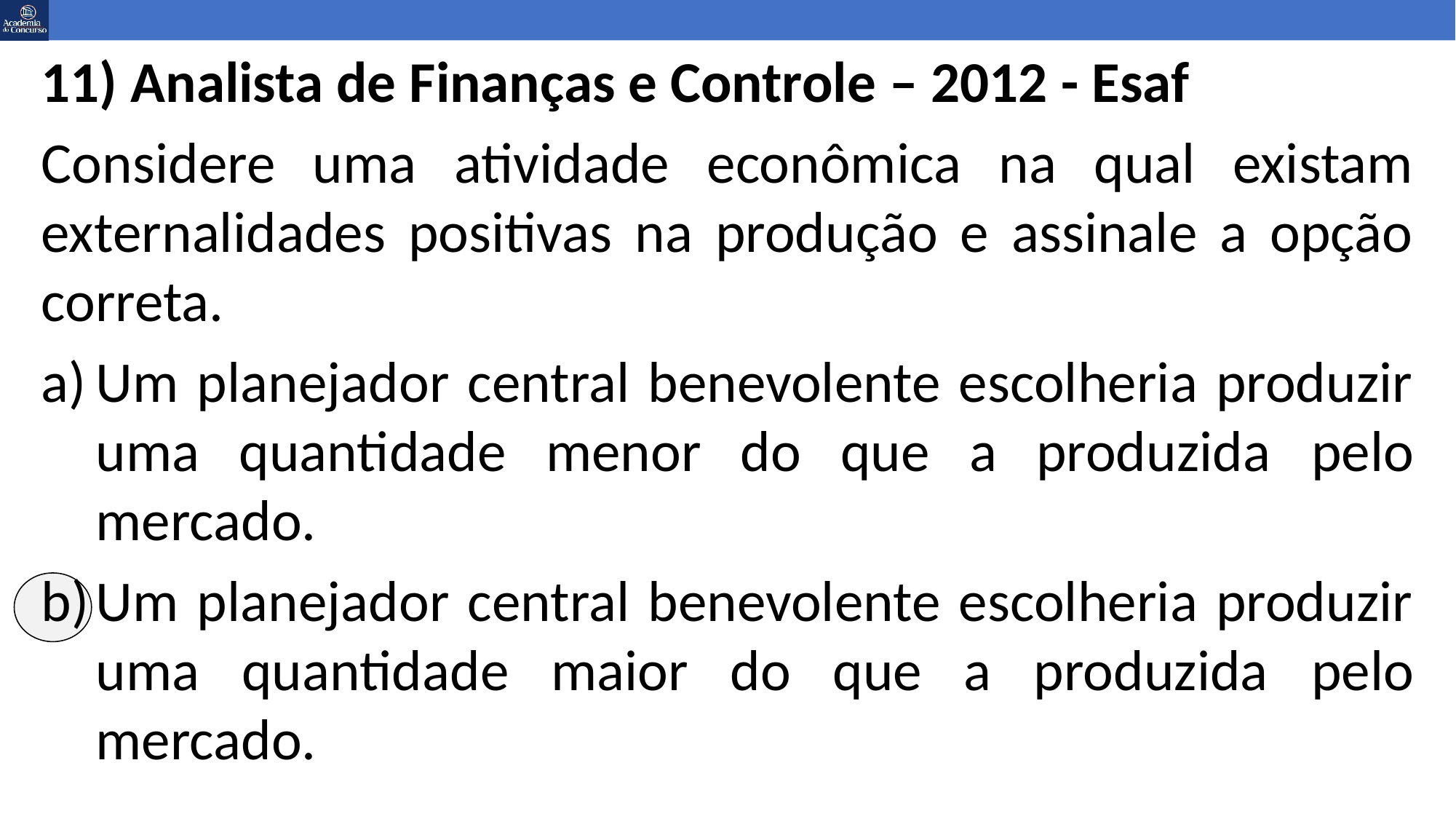

11) Analista de Finanças e Controle – 2012 - Esaf
Considere uma atividade econômica na qual existam externalidades positivas na produção e assinale a opção correta.
Um planejador central benevolente escolheria produzir uma quantidade menor do que a produzida pelo mercado.
Um planejador central benevolente escolheria produzir uma quantidade maior do que a produzida pelo mercado.